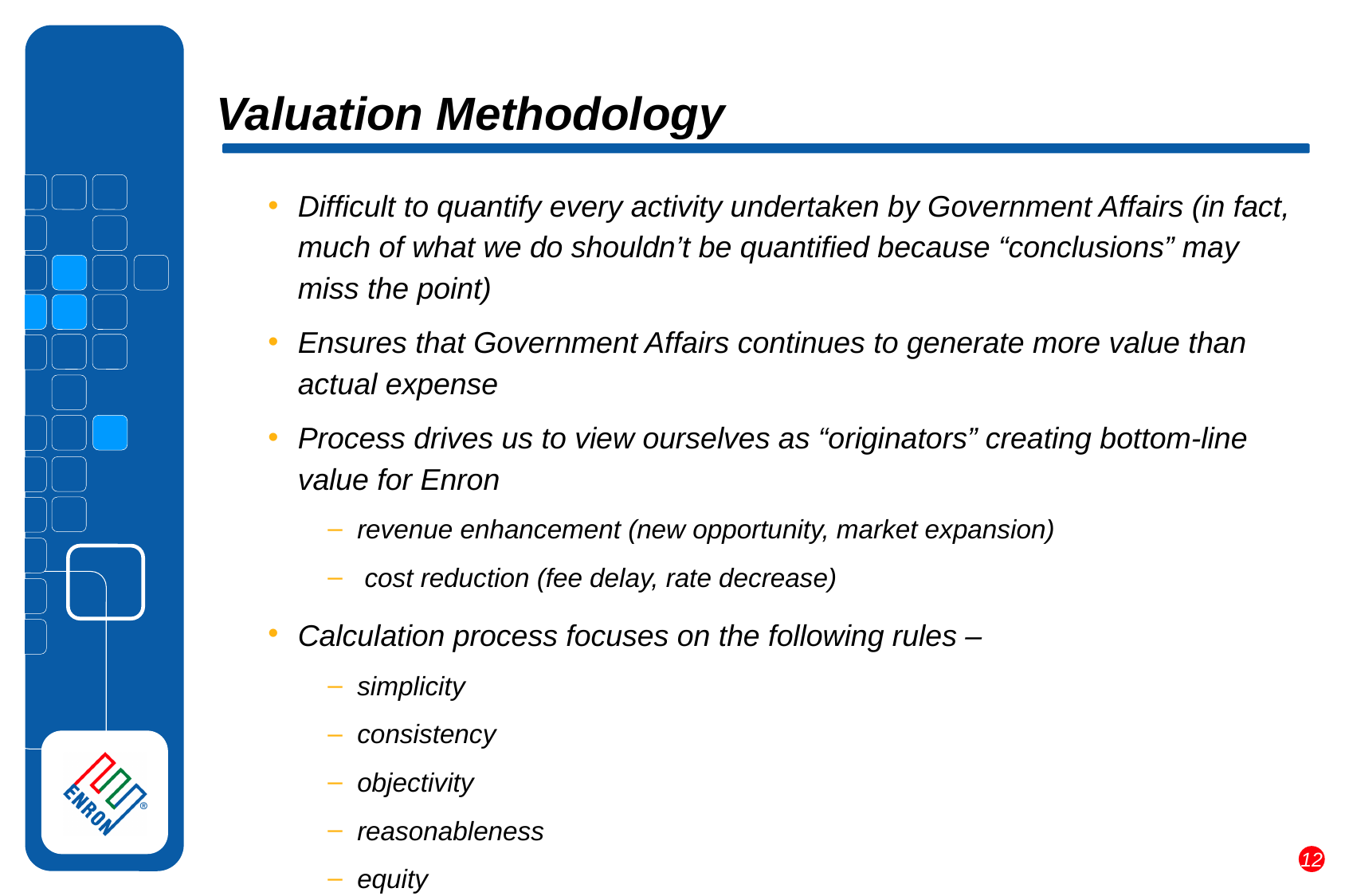

Valuation Methodology
Difficult to quantify every activity undertaken by Government Affairs (in fact, much of what we do shouldn’t be quantified because “conclusions” may miss the point)
Ensures that Government Affairs continues to generate more value than actual expense
Process drives us to view ourselves as “originators” creating bottom-line value for Enron
revenue enhancement (new opportunity, market expansion)
 cost reduction (fee delay, rate decrease)
Calculation process focuses on the following rules –
simplicity
consistency
objectivity
reasonableness
equity